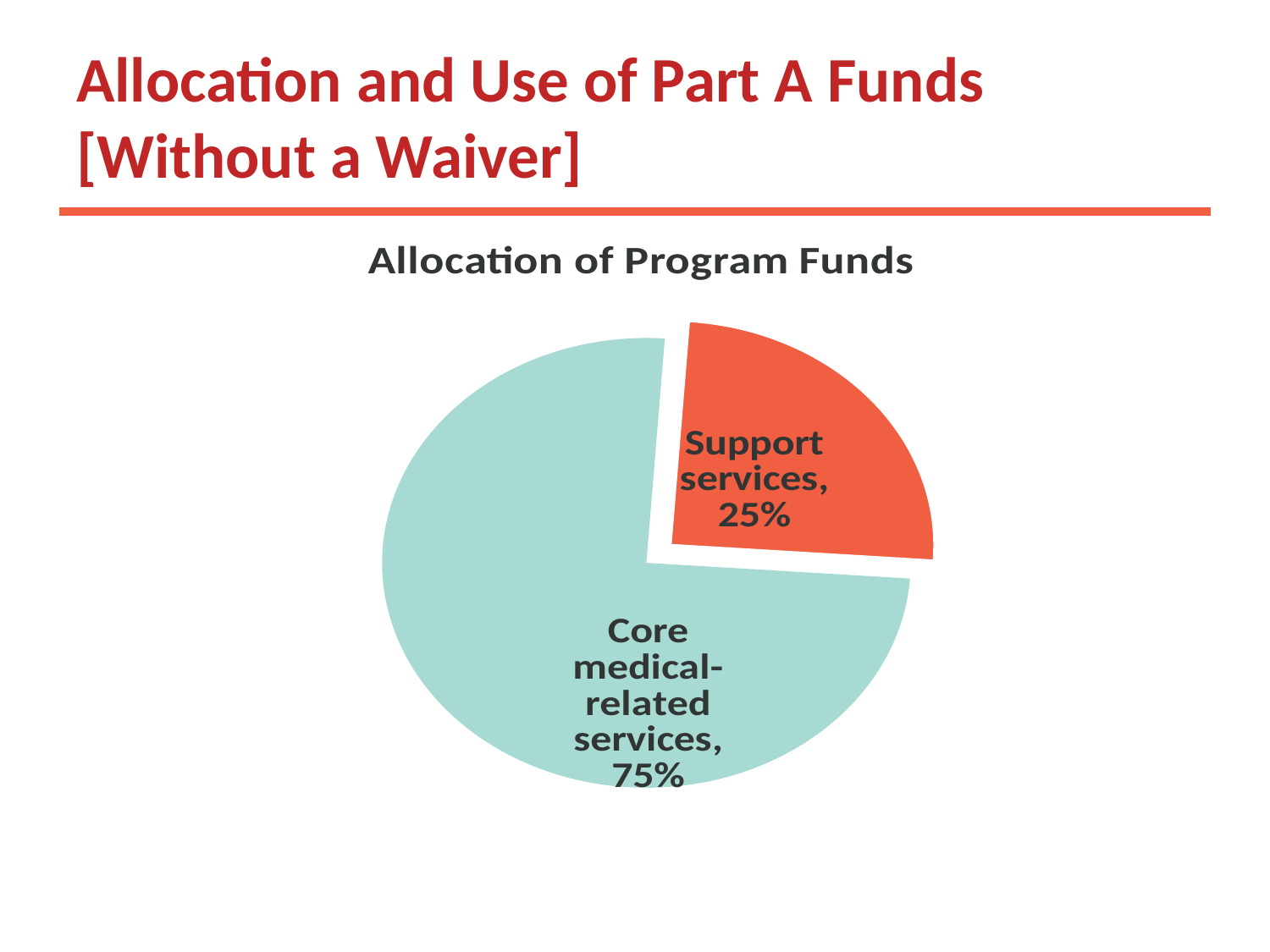

# Allocation and Use of Part A Funds [Without a Waiver]

### Chart: Allocation of Program Funds

| Category |  |
|---|---|
| Core medical-related services | 0.75 |
| Support services | 0.25 |